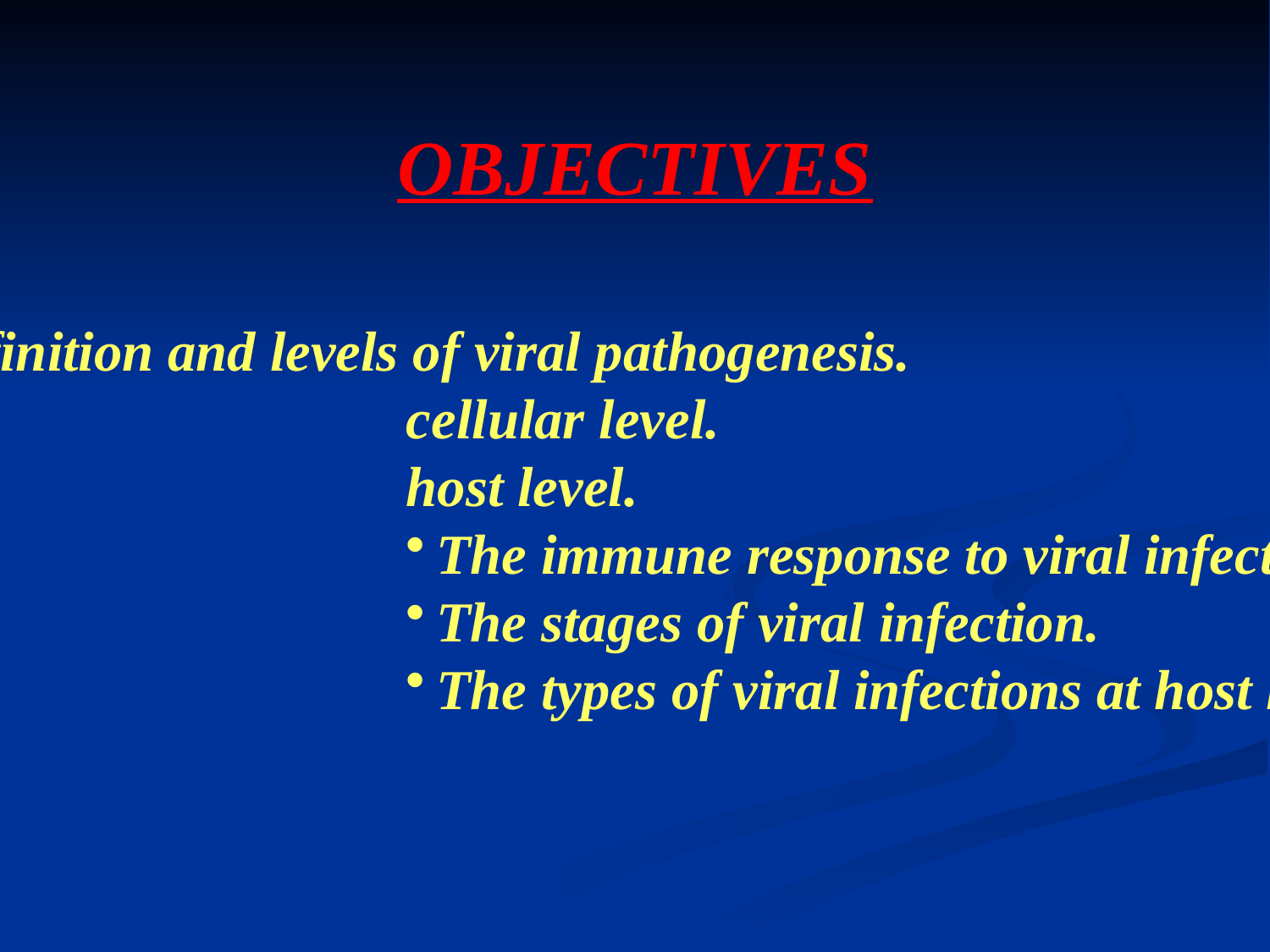

# OBJECTIVES
definition and levels of viral pathogenesis.
cellular level.
host level.
The immune response to viral infection.
The stages of viral infection.
The types of viral infections at host level.